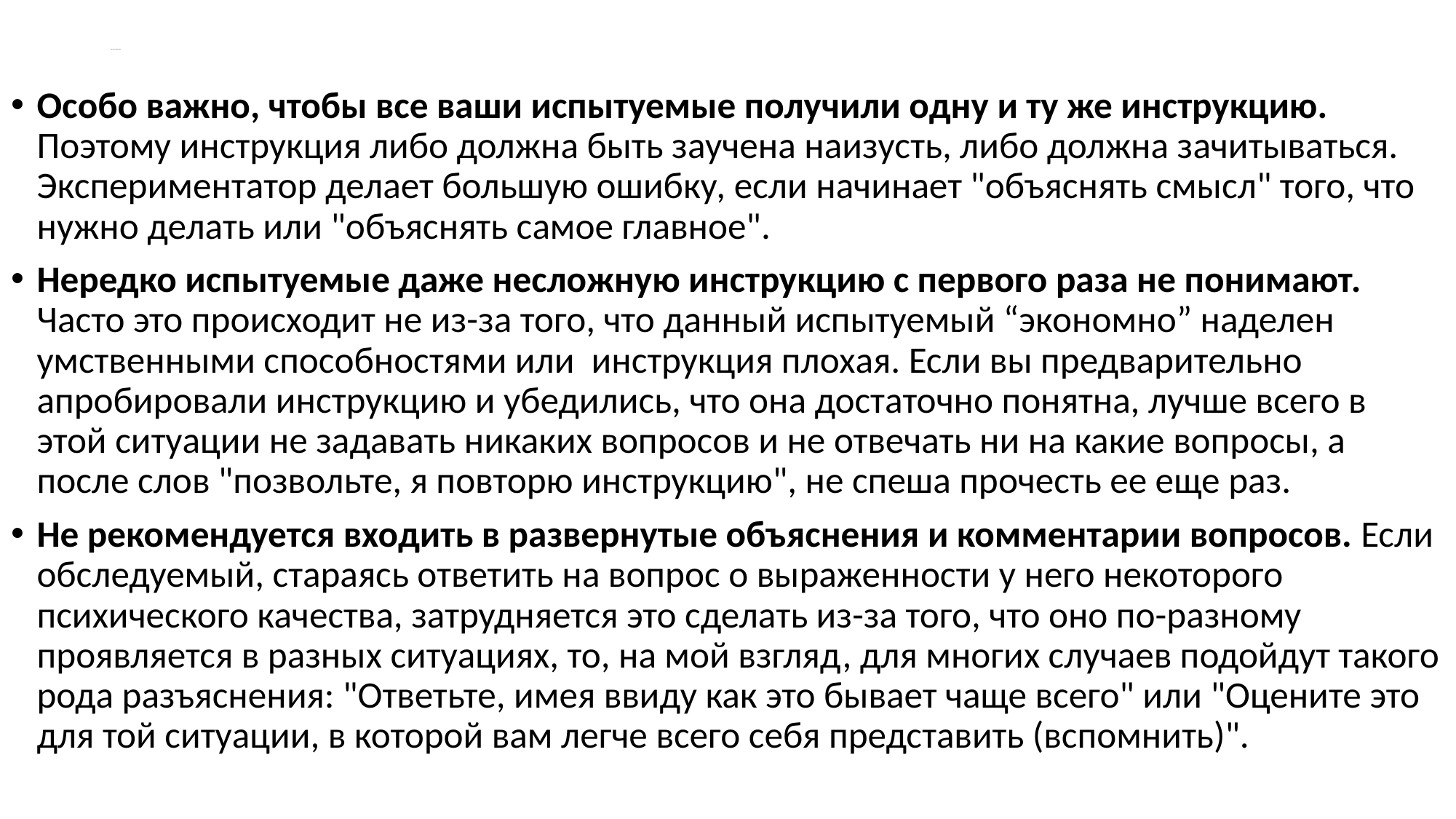

# Инструктирование
Особо важно, чтобы все ваши испытуемые получили одну и ту же инструкцию. Поэтому инструкция либо должна быть заучена наизусть, либо должна зачитываться. Экспериментатор делает большую ошибку, если начинает "объяснять смысл" того, что нужно делать или "объяснять самое главное".
Нередко испытуемые даже несложную инструкцию с первого раза не понимают. Часто это происходит не из-за того, что данный испытуемый “экономно” наделен умственными способностями или  инструкция плохая. Если вы предварительно апробировали инструкцию и убедились, что она достаточно понятна, лучше всего в этой ситуации не задавать никаких вопросов и не отвечать ни на какие вопросы, а после слов "позвольте, я повторю инструкцию", не спеша прочесть ее еще раз.
Не рекомендуется входить в развернутые объяснения и комментарии вопросов. Если обследуемый, стараясь ответить на вопрос о выраженности у него некоторого психического качества, затрудняется это сделать из-за того, что оно по-разному проявляется в разных ситуациях, то, на мой взгляд, для многих случаев подойдут такого рода разъяснения: "Ответьте, имея ввиду как это бывает чаще всего" или "Оцените это для той ситуации, в которой вам легче всего себя представить (вспомнить)".